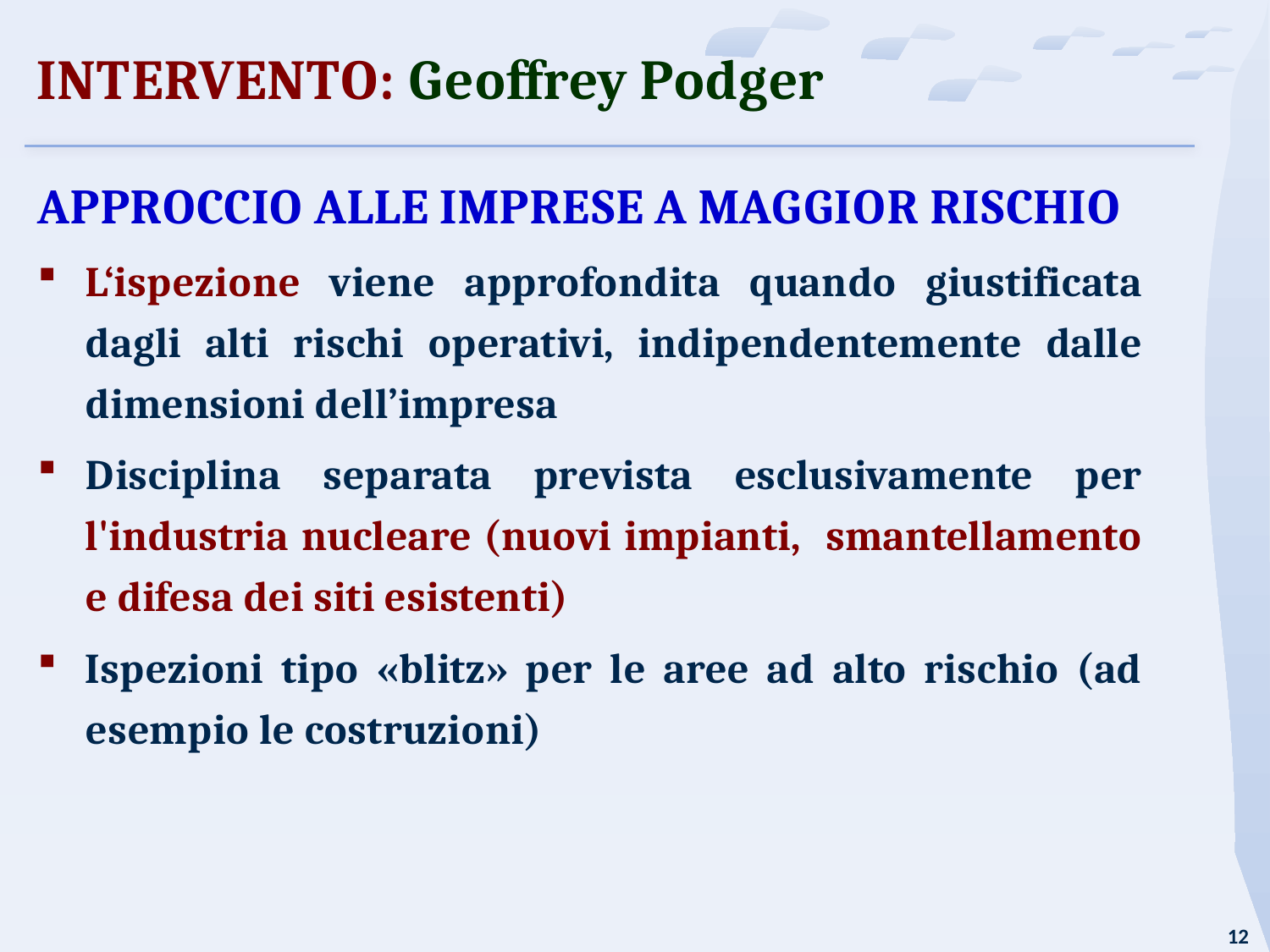

INTERVENTO: Geoffrey Podger
APPROCCIO ALLE IMPRESE A MAGGIOR RISCHIO
L‘ispezione viene approfondita quando giustificata dagli alti rischi operativi, indipendentemente dalle dimensioni dell’impresa
Disciplina separata prevista esclusivamente per l'industria nucleare (nuovi impianti,  smantellamento e difesa dei siti esistenti)
Ispezioni tipo «blitz» per le aree ad alto rischio (ad esempio le costruzioni)